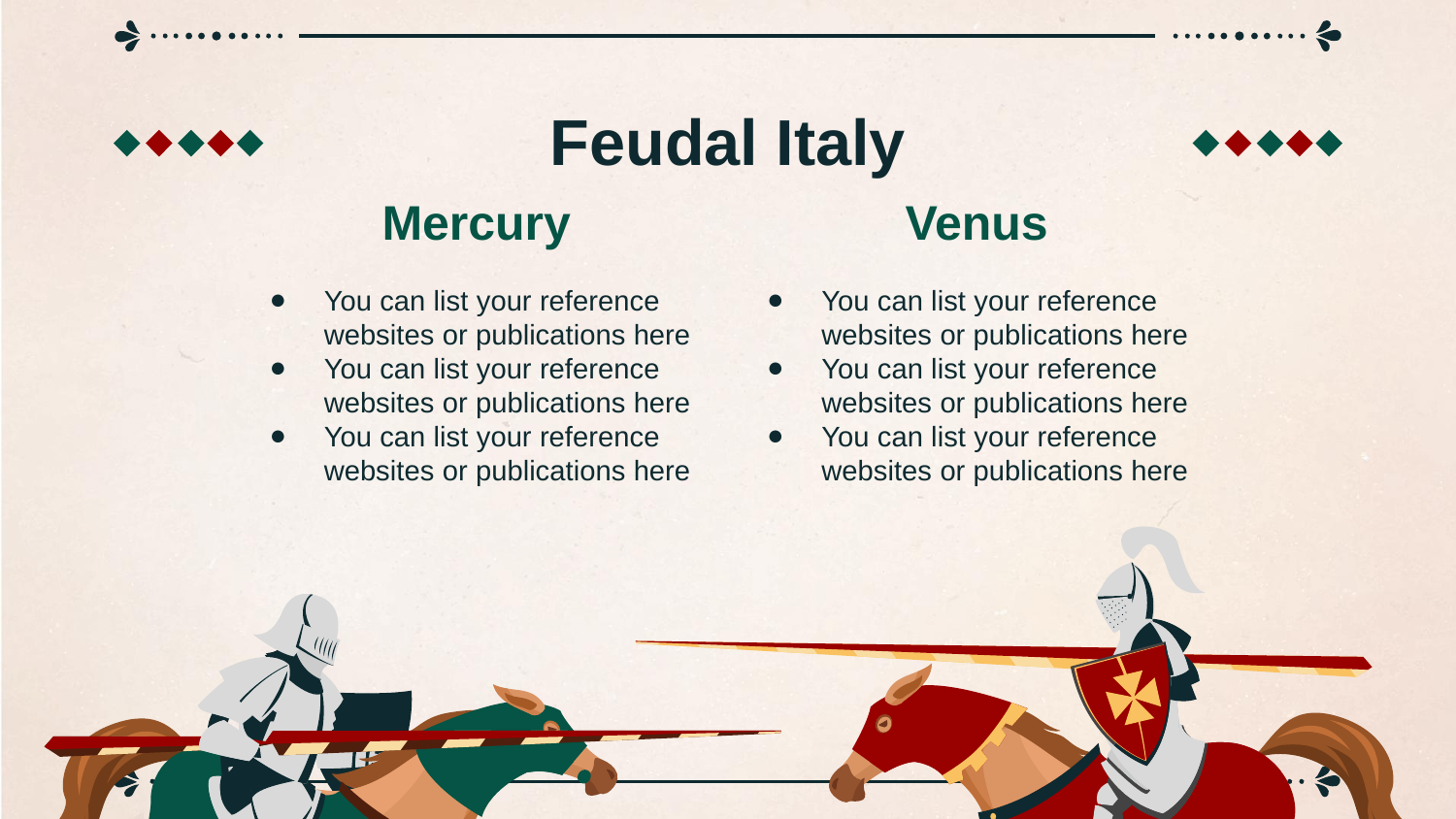

# Feudal Italy

Mercury
Venus
You can list your reference websites or publications here
You can list your reference websites or publications here
You can list your reference websites or publications here
You can list your reference websites or publications here
You can list your reference websites or publications here
You can list your reference websites or publications here